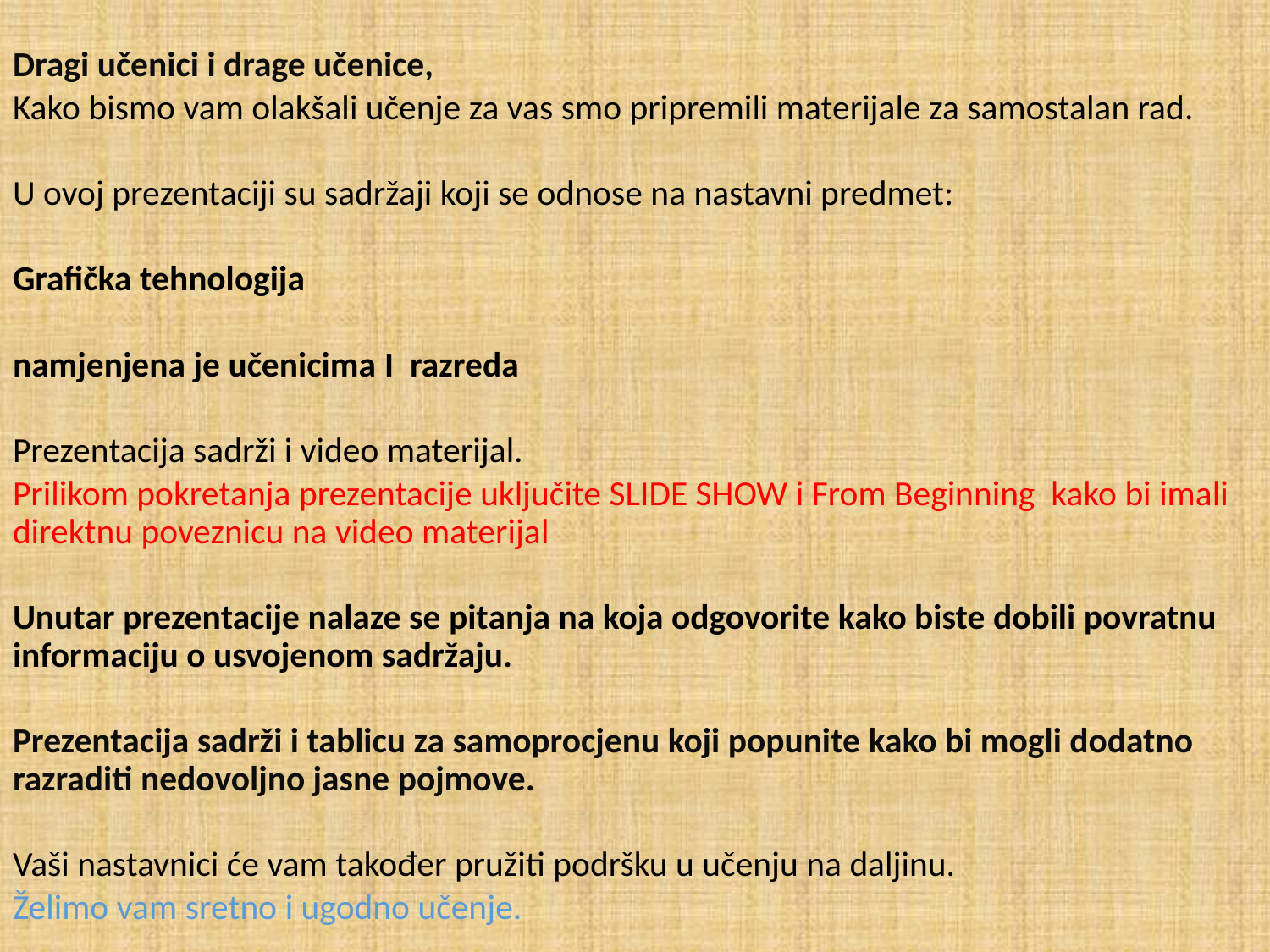

Dragi učenici i drage učenice,
Kako bismo vam olakšali učenje za vas smo pripremili materijale za samostalan rad.

U ovoj prezentaciji su sadržaji koji se odnose na nastavni predmet:

Grafička tehnologija

namjenjena je učenicima I  razreda

Prezentacija sadrži i video materijal.
Prilikom pokretanja prezentacije uključite SLIDE SHOW i From Beginning  kako bi imali direktnu poveznicu na video materijal

Unutar prezentacije nalaze se pitanja na koja odgovorite kako biste dobili povratnu informaciju o usvojenom sadržaju.

Prezentacija sadrži i tablicu za samoprocjenu koji popunite kako bi mogli dodatno razraditi nedovoljno jasne pojmove.

Vaši nastavnici će vam također pružiti podršku u učenju na daljinu.
Želimo vam sretno i ugodno učenje.